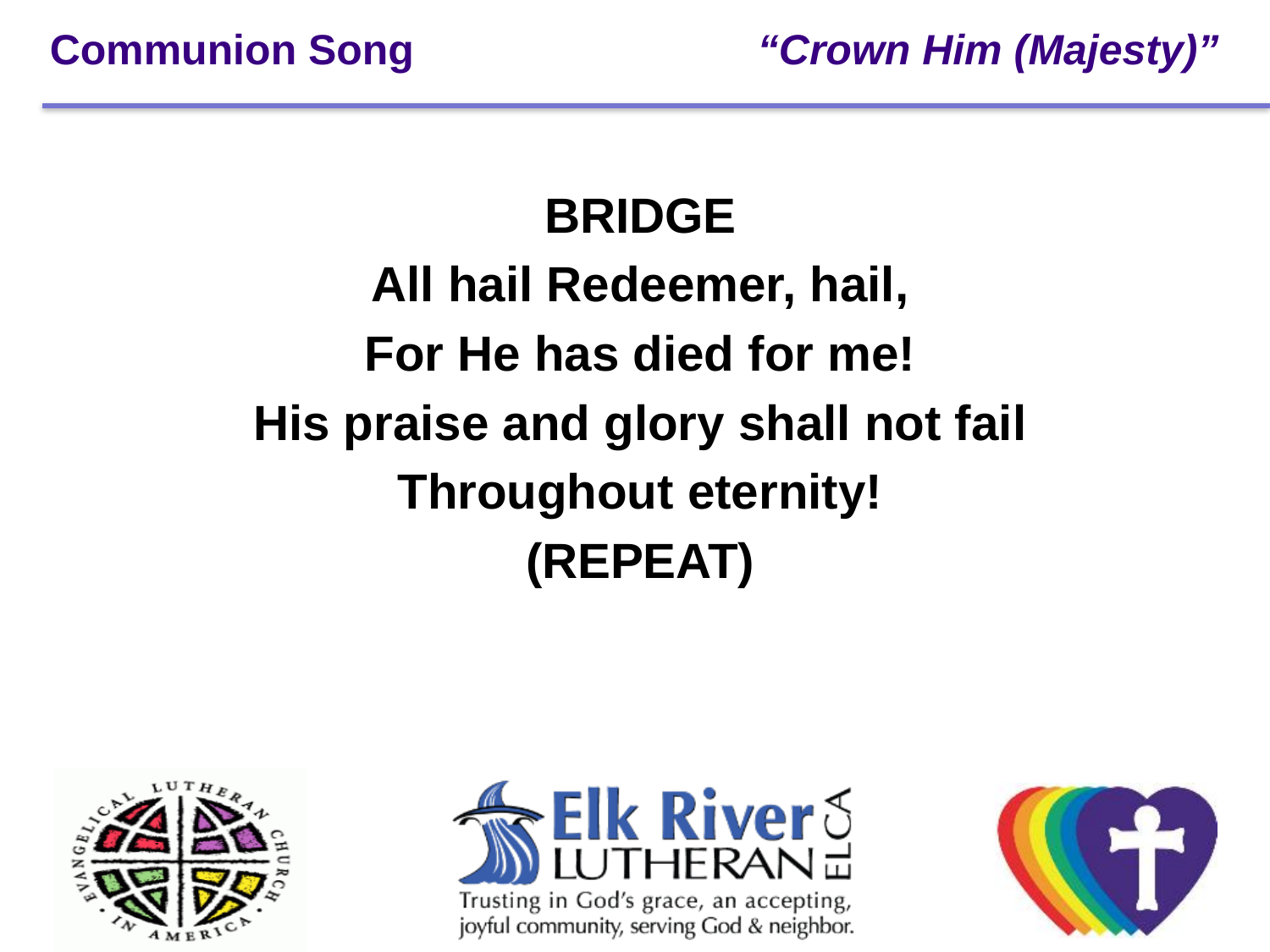

# Communion Song                             “Crown Him (Majesty)”
BRIDGE
All hail Redeemer, hail,
For He has died for me!
His praise and glory shall not fail
Throughout eternity!
(REPEAT)